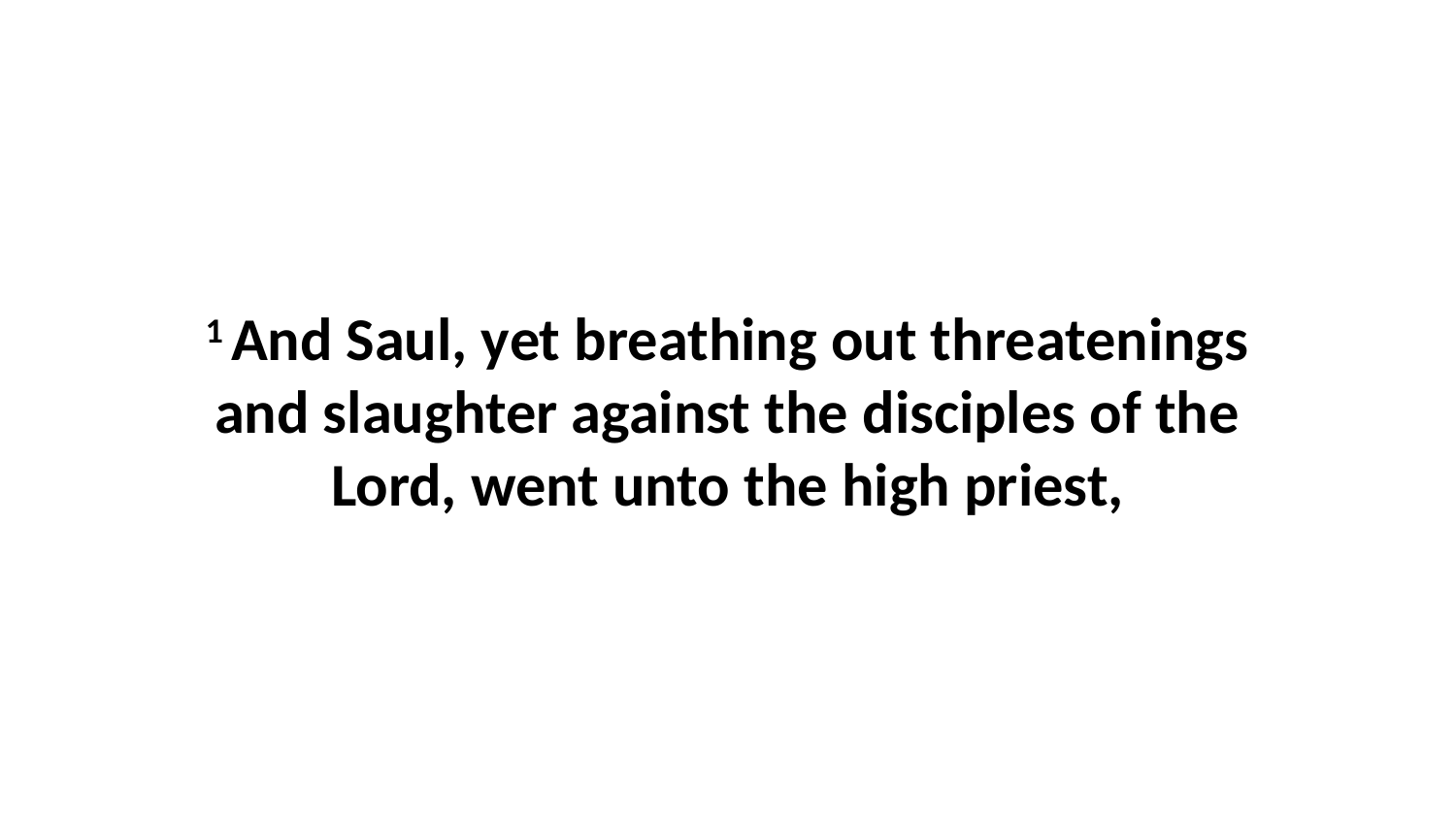

1 And Saul, yet breathing out threatenings and slaughter against the disciples of the Lord, went unto the high priest,